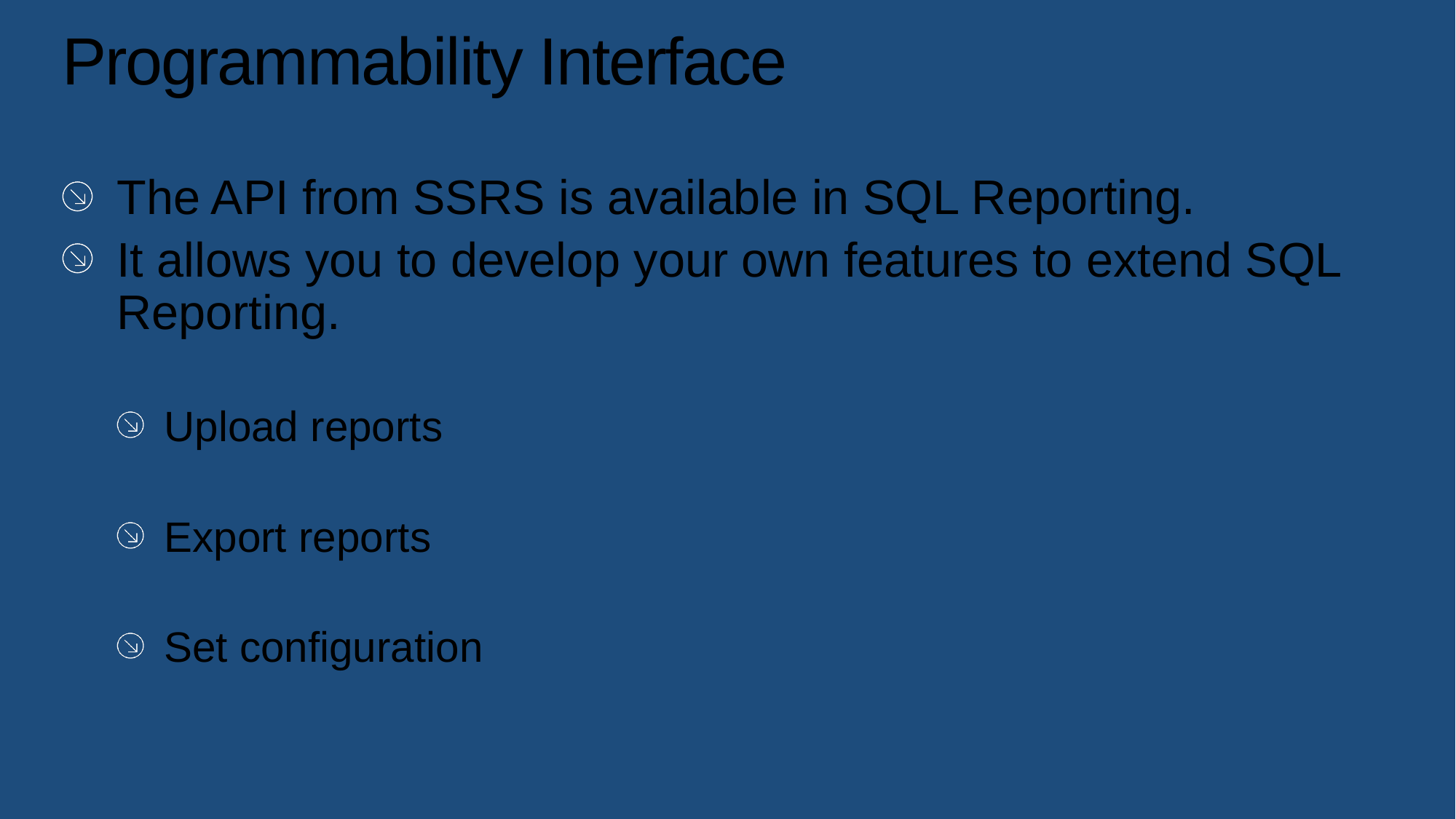

# Programmability Interface
The API from SSRS is available in SQL Reporting.
It allows you to develop your own features to extend SQL Reporting.
Upload reports
Export reports
Set configuration